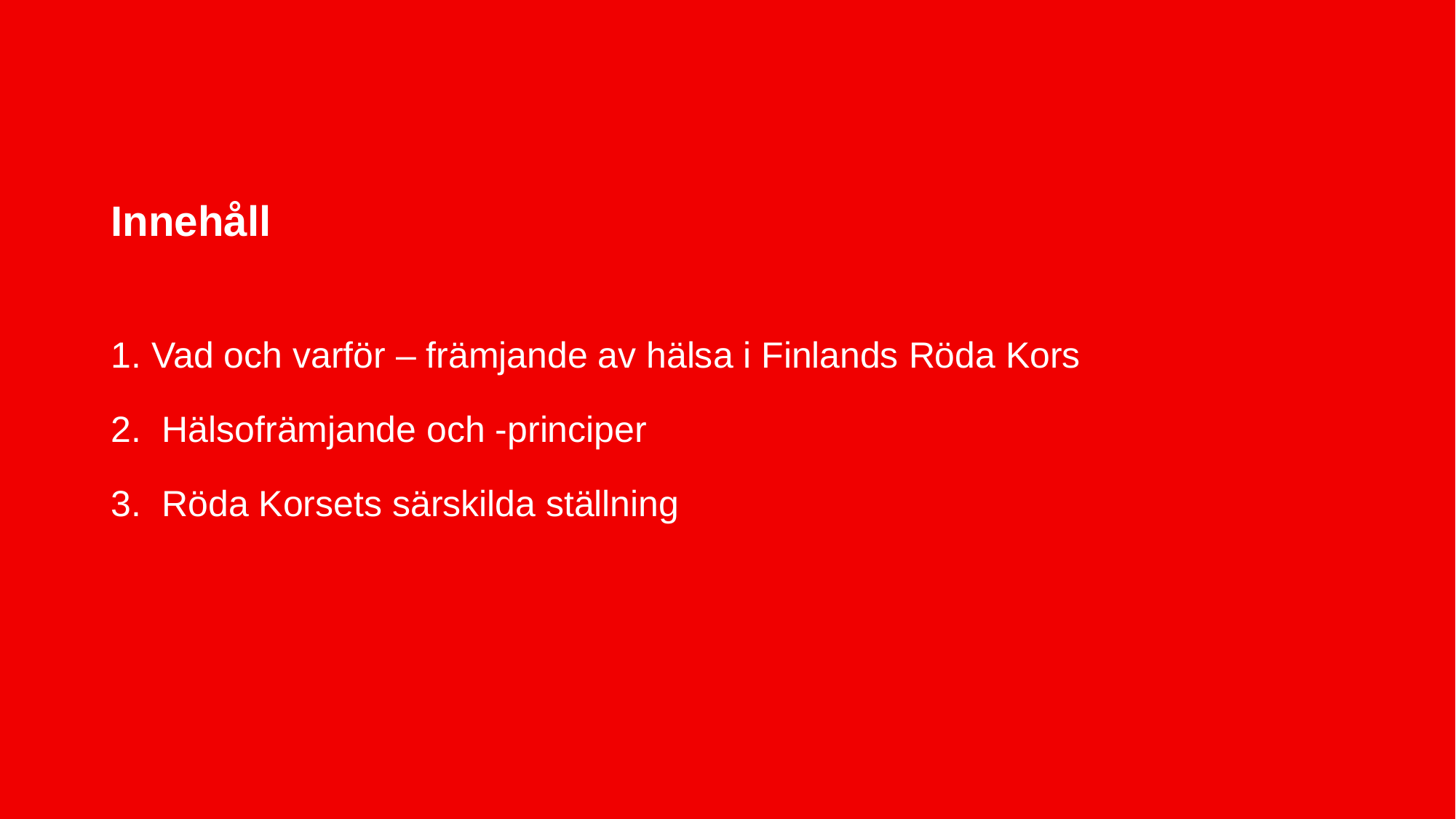

# Innehåll
Vad och varför – främjande av hälsa i Finlands Röda Kors
 Hälsofrämjande och -principer
 Röda Korsets särskilda ställning